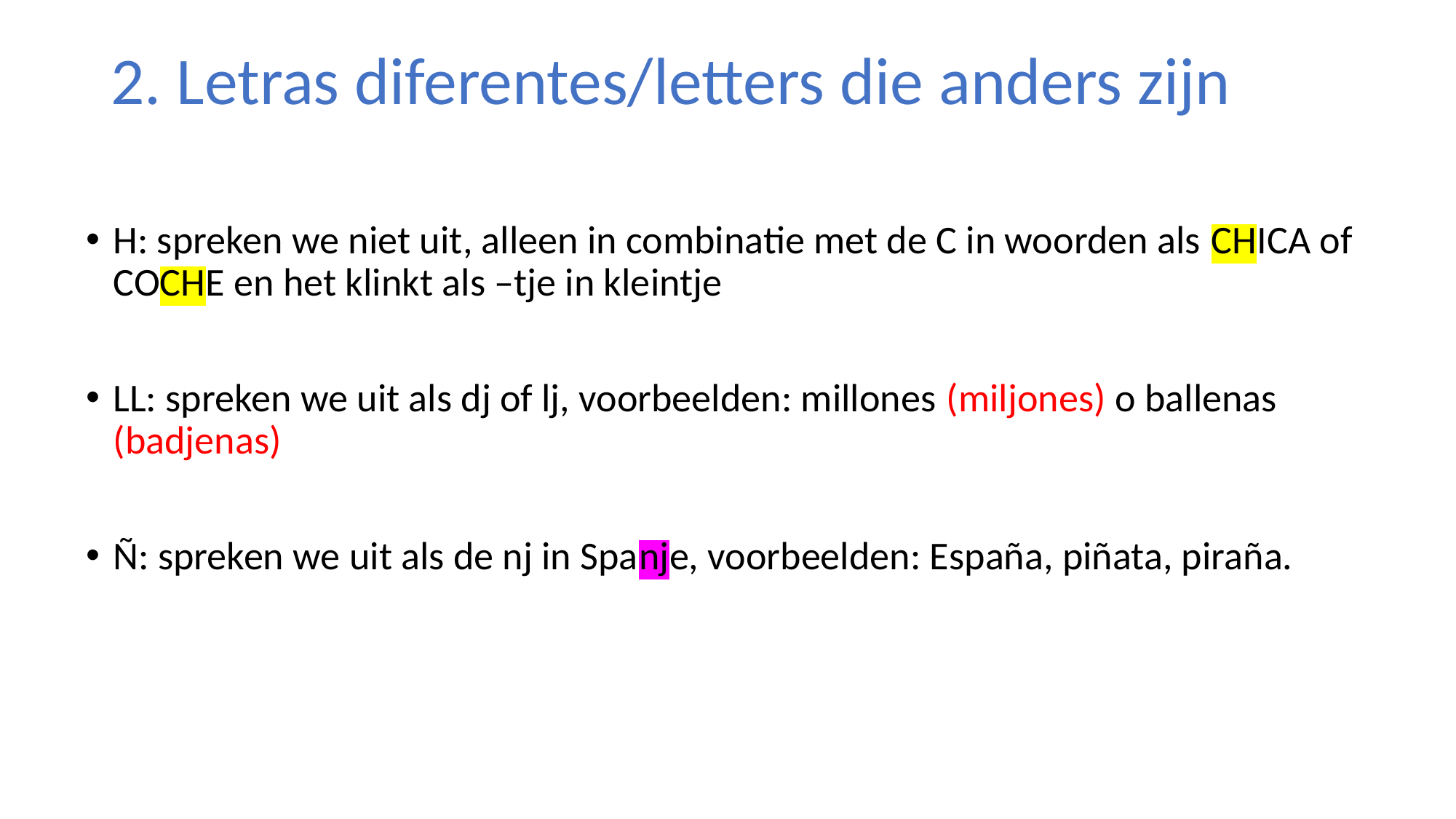

# 2. Letras diferentes/letters die anders zijn

H: spreken we niet uit, alleen in combinatie met de C in woorden als CHICA of COCHE en het klinkt als –tje in kleintje

LL: spreken we uit als dj of lj, voorbeelden: millones (miljones) o ballenas (badjenas)

Ñ: spreken we uit als de nj in Spanje, voorbeelden: España, piñata, piraña.